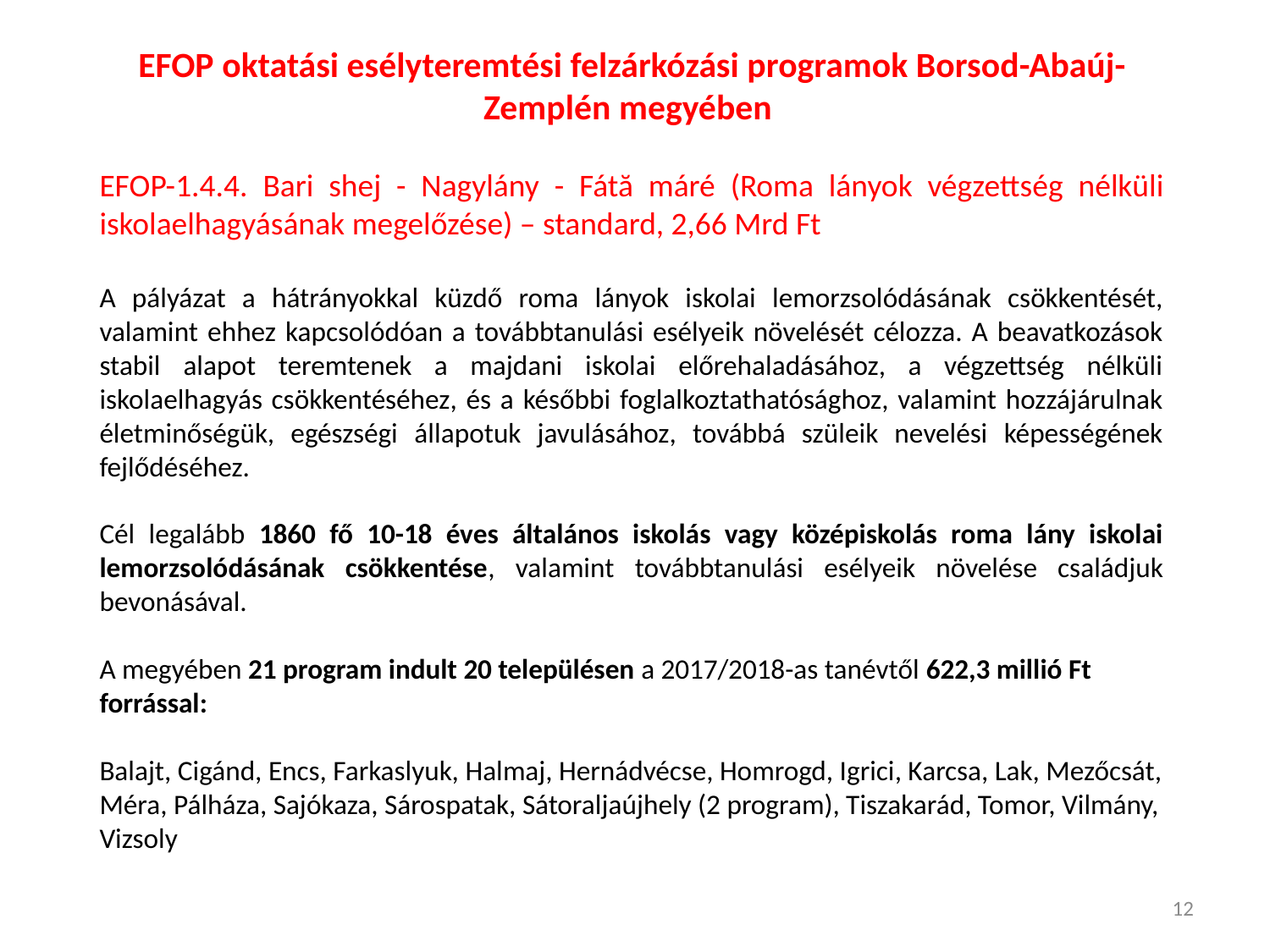

EFOP oktatási esélyteremtési felzárkózási programok Borsod-Abaúj-Zemplén megyében

EFOP-1.4.4. Bari shej - Nagylány - Fátă máré (Roma lányok végzettség nélküli iskolaelhagyásának megelőzése) – standard, 2,66 Mrd Ft

A pályázat a hátrányokkal küzdő roma lányok iskolai lemorzsolódásának csökkentését, valamint ehhez kapcsolódóan a továbbtanulási esélyeik növelését célozza. A beavatkozások stabil alapot teremtenek a majdani iskolai előrehaladásához, a végzettség nélküli iskolaelhagyás csökkentéséhez, és a későbbi foglalkoztathatósághoz, valamint hozzájárulnak életminőségük, egészségi állapotuk javulásához, továbbá szüleik nevelési képességének fejlődéséhez.

Cél legalább 1860 fő 10-18 éves általános iskolás vagy középiskolás roma lány iskolai lemorzsolódásának csökkentése, valamint továbbtanulási esélyeik növelése családjuk bevonásával.

A megyében 21 program indult 20 településen a 2017/2018-as tanévtől 622,3 millió Ft forrással:

Balajt, Cigánd, Encs, Farkaslyuk, Halmaj, Hernádvécse, Homrogd, Igrici, Karcsa, Lak, Mezőcsát, Méra, Pálháza, Sajókaza, Sárospatak, Sátoraljaújhely (2 program), Tiszakarád, Tomor, Vilmány, Vizsoly

12